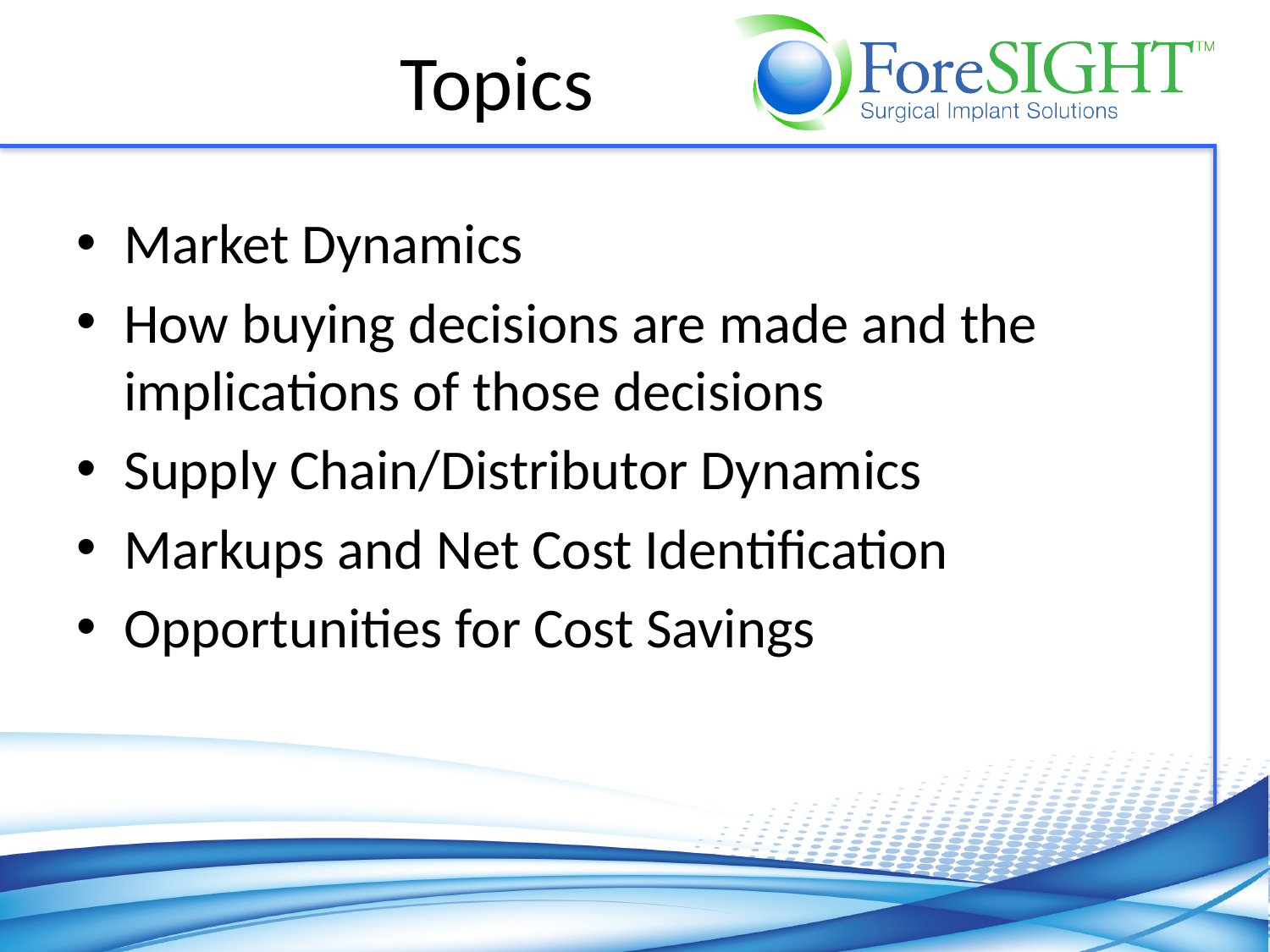

# Topics
Market Dynamics
How buying decisions are made and the implications of those decisions
Supply Chain/Distributor Dynamics
Markups and Net Cost Identification
Opportunities for Cost Savings